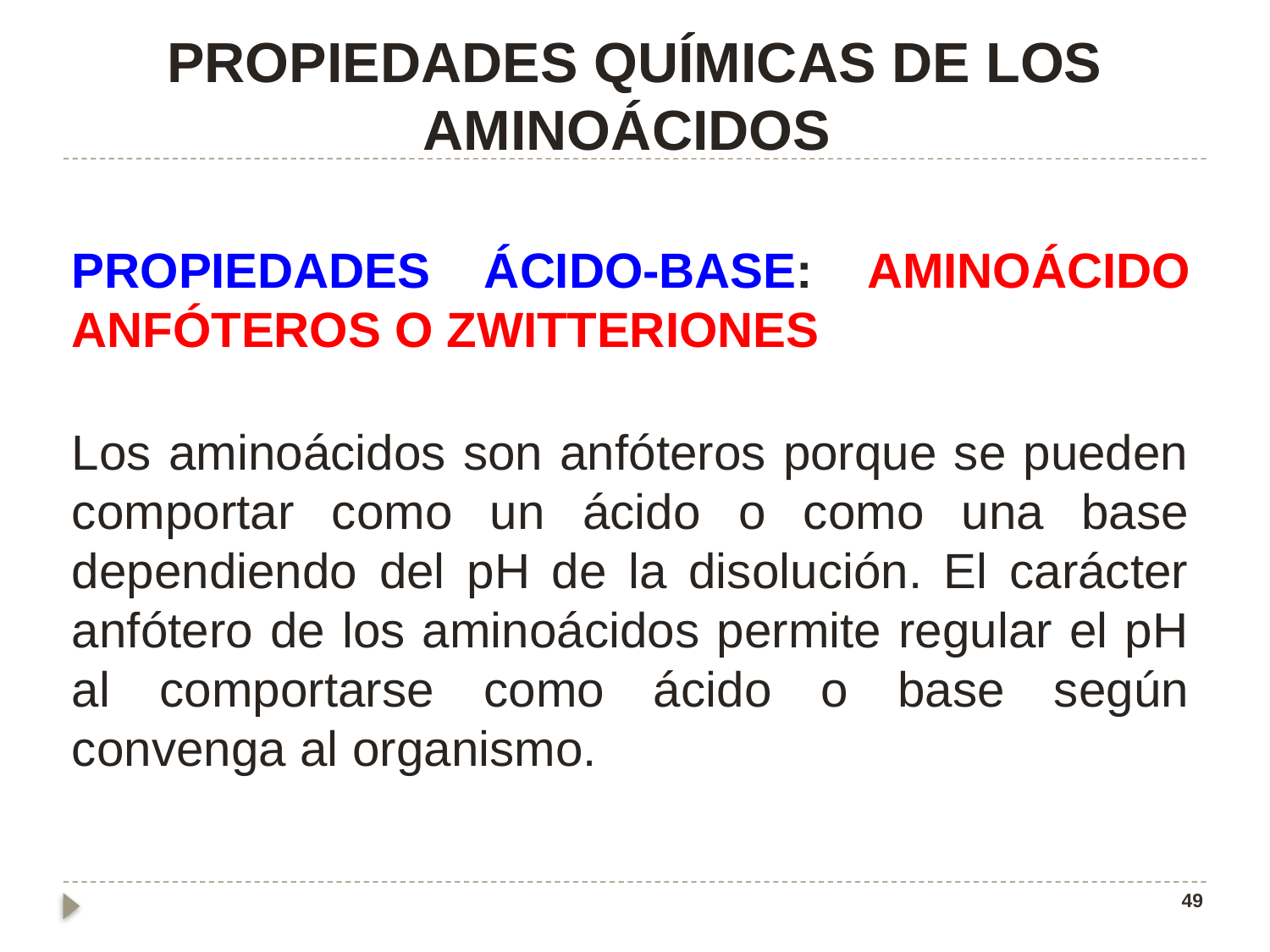

# PROPIEDADES QUÍMICAS DE LOS AMINOÁCIDOS
Propiedades ácido-base: Aminoácido anfóteros o zwitteriones

Los aminoácidos son anfóteros porque se pueden comportar como un ácido o como una base dependiendo del pH de la disolución. El carácter anfótero de los aminoácidos permite regular el pH al comportarse como ácido o base según convenga al organismo.

49